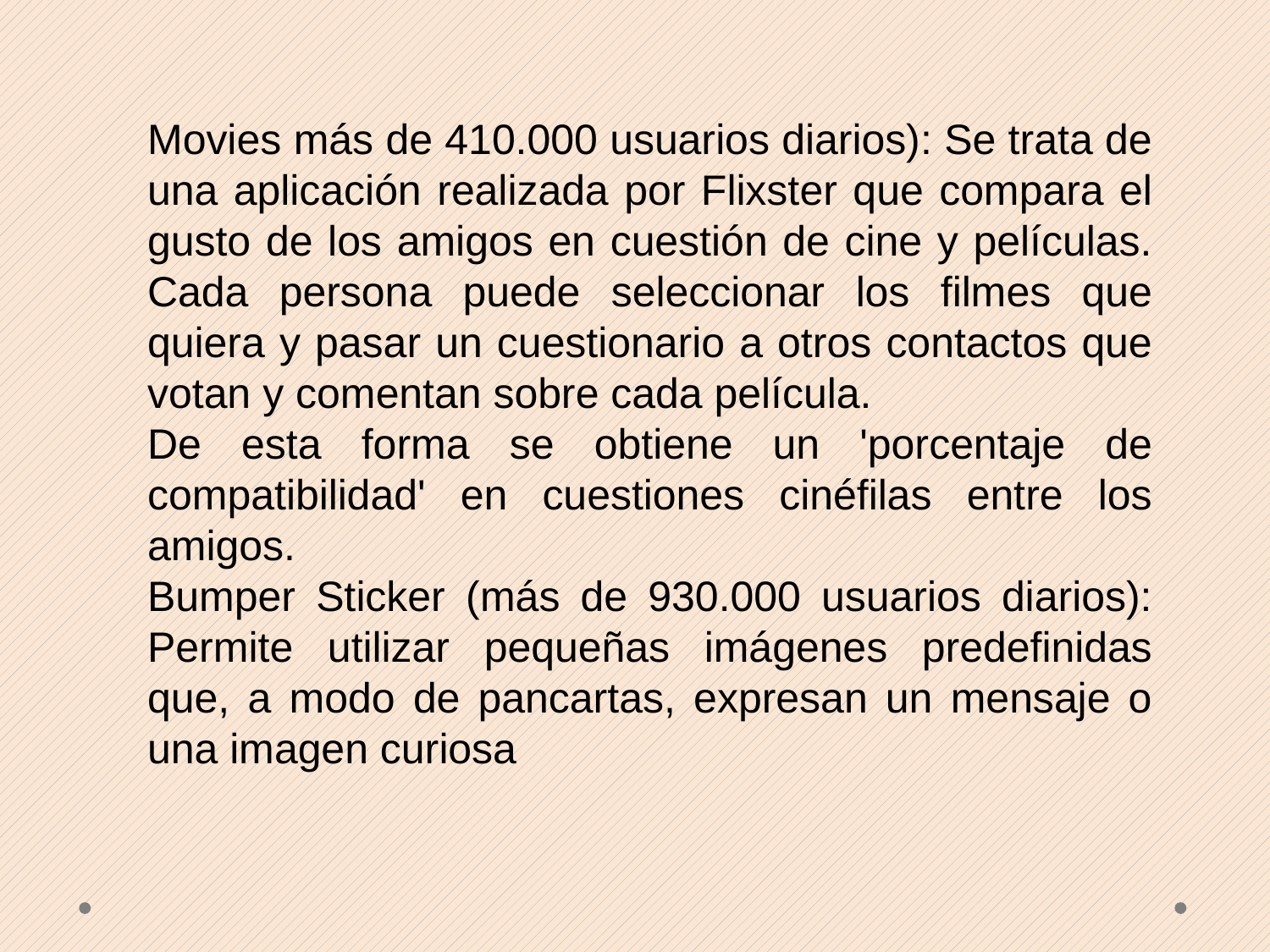

Movies más de 410.000 usuarios diarios): Se trata de una aplicación realizada por Flixster que compara el gusto de los amigos en cuestión de cine y películas. Cada persona puede seleccionar los filmes que quiera y pasar un cuestionario a otros contactos que votan y comentan sobre cada película.
De esta forma se obtiene un 'porcentaje de compatibilidad' en cuestiones cinéfilas entre los amigos.
Bumper Sticker (más de 930.000 usuarios diarios): Permite utilizar pequeñas imágenes predefinidas que, a modo de pancartas, expresan un mensaje o una imagen curiosa